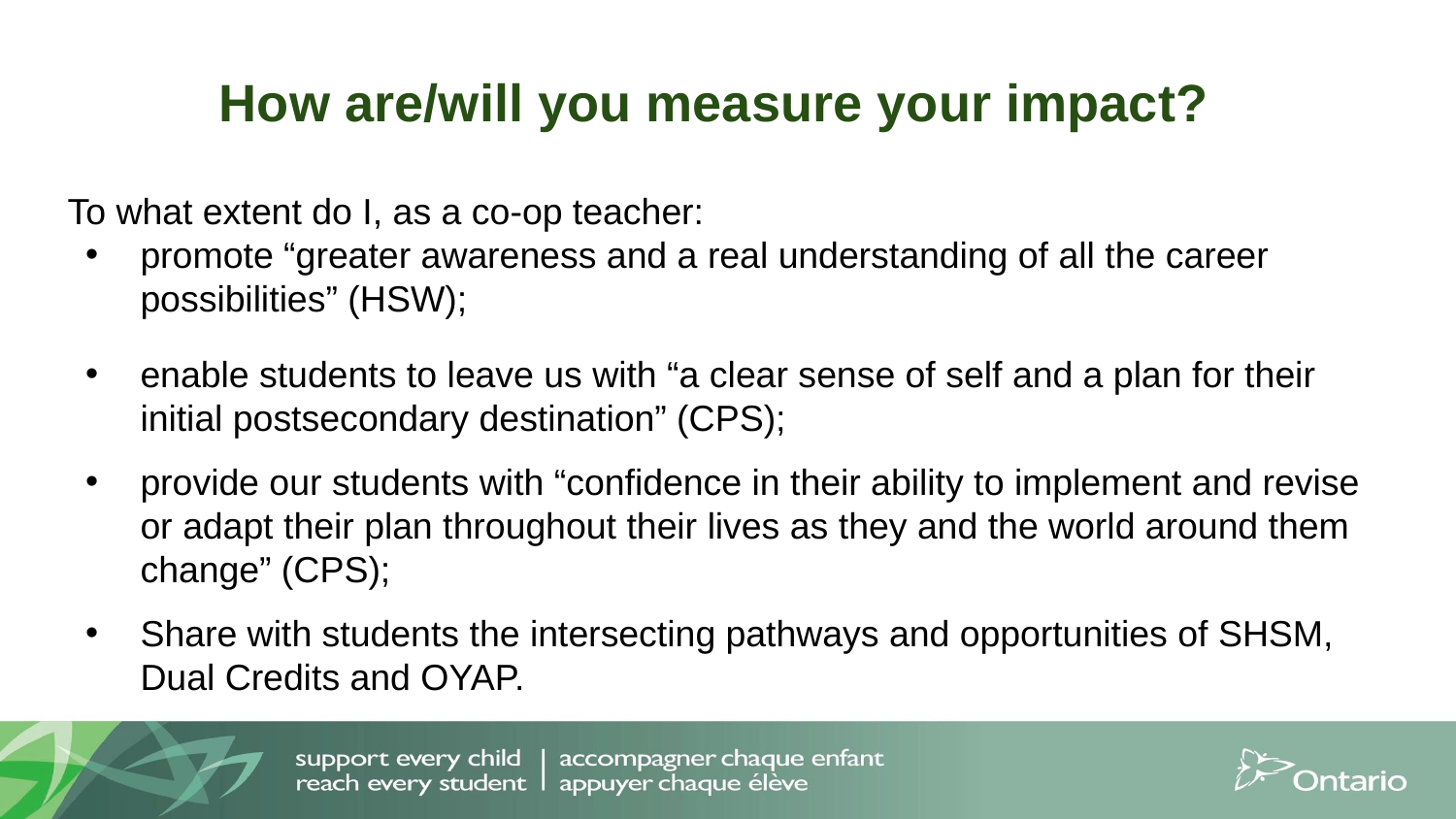

#
How are/will you measure your impact?
To what extent do I, as a co-op teacher:
promote “greater awareness and a real understanding of all the career possibilities” (HSW);
enable students to leave us with “a clear sense of self and a plan for their initial postsecondary destination” (CPS);
provide our students with “confidence in their ability to implement and revise or adapt their plan throughout their lives as they and the world around them change” (CPS);
Share with students the intersecting pathways and opportunities of SHSM, Dual Credits and OYAP.